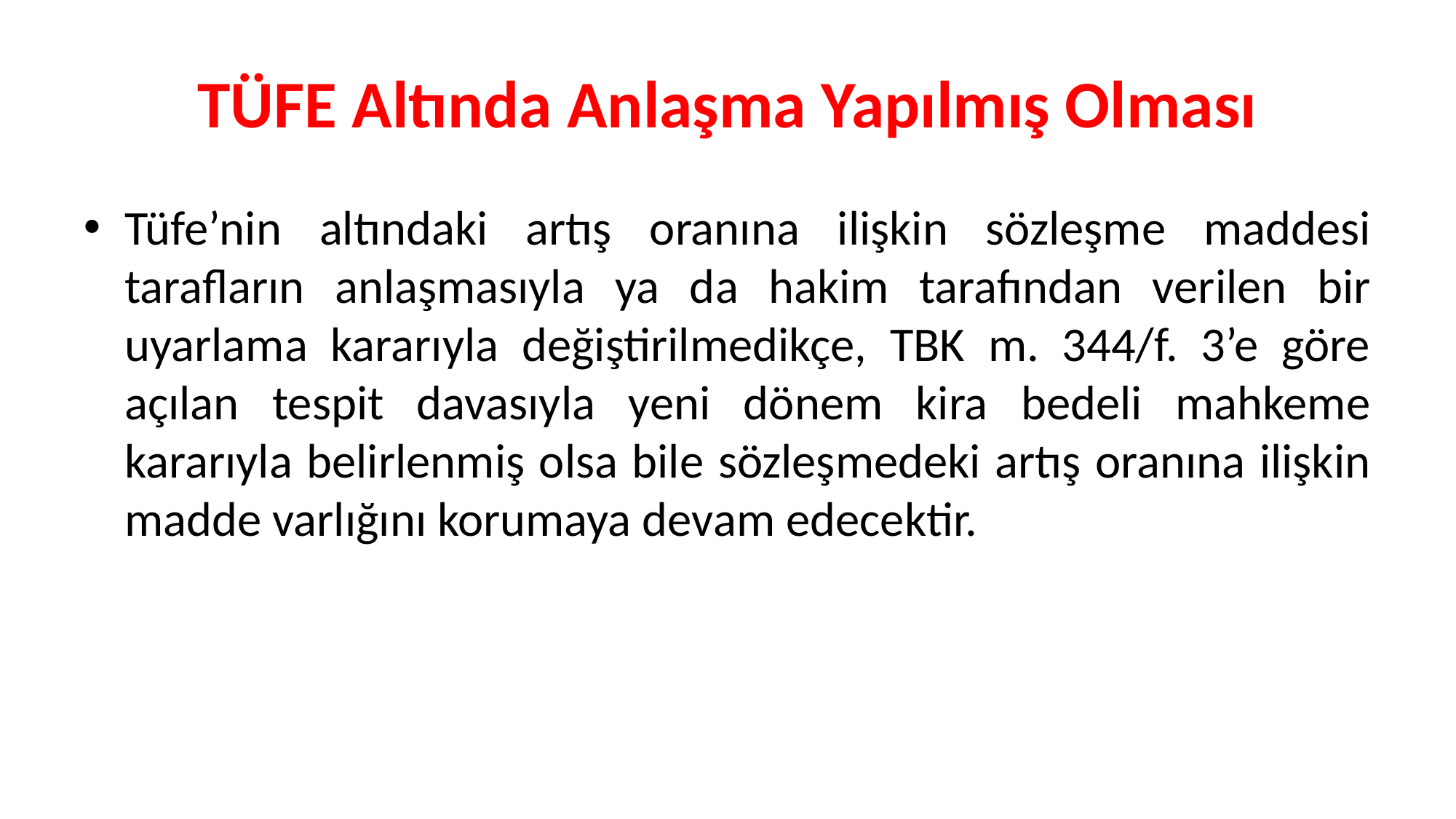

# TÜFE Altında Anlaşma Yapılmış Olması
Tüfe’nin altındaki artış oranına ilişkin sözleşme maddesi tarafların anlaşmasıyla ya da hakim tarafından verilen bir uyarlama kararıyla değiştirilmedikçe, TBK m. 344/f. 3’e göre açılan tespit davasıyla yeni dönem kira bedeli mahkeme kararıyla belirlenmiş olsa bile sözleşmedeki artış oranına ilişkin madde varlığını korumaya devam edecektir.